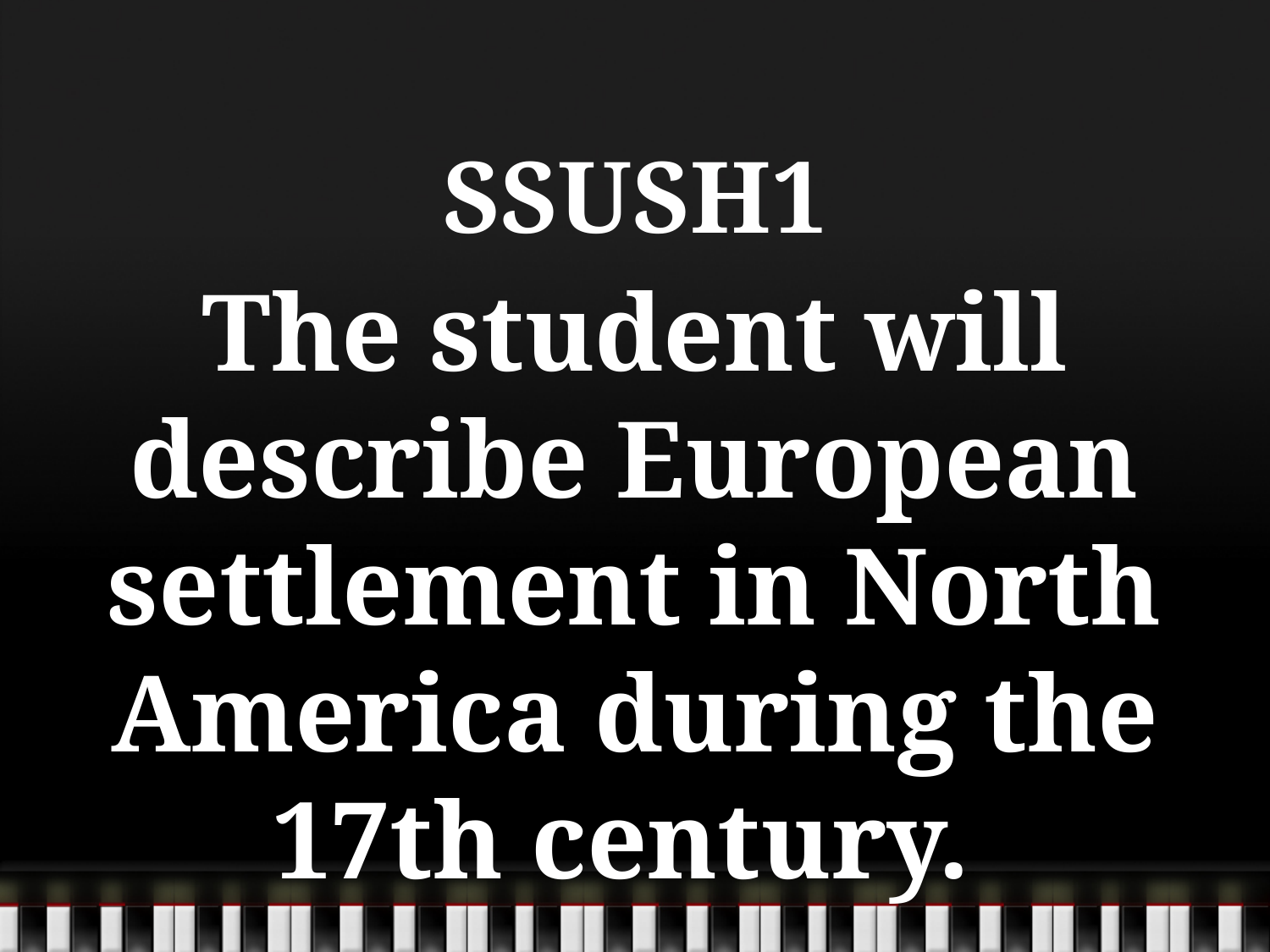

# SSUSH1
The student will describe European settlement in North America during the 17th century.